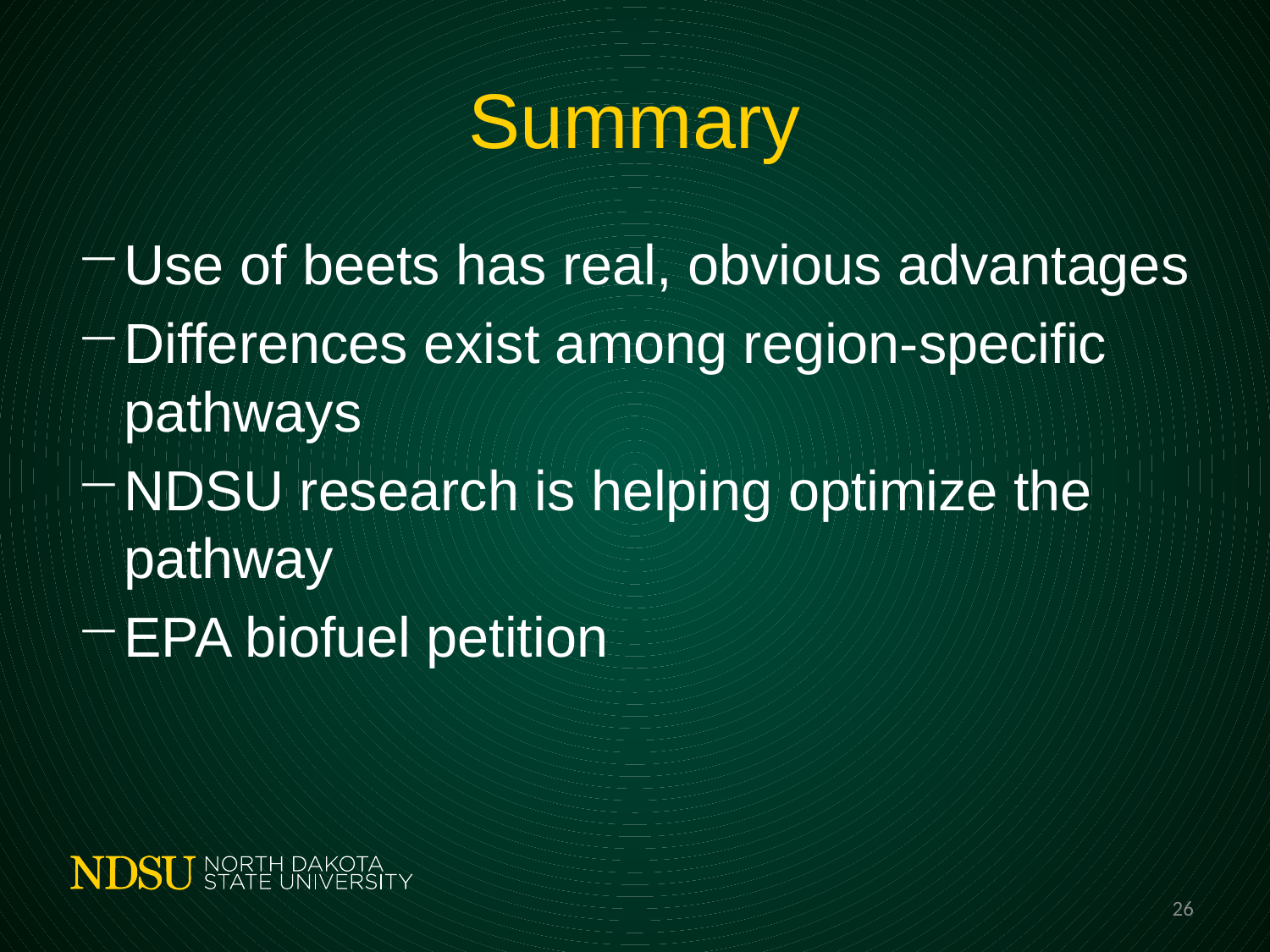

# Summary
Use of beets has real, obvious advantages
Differences exist among region-specific pathways
NDSU research is helping optimize the pathway
EPA biofuel petition
26